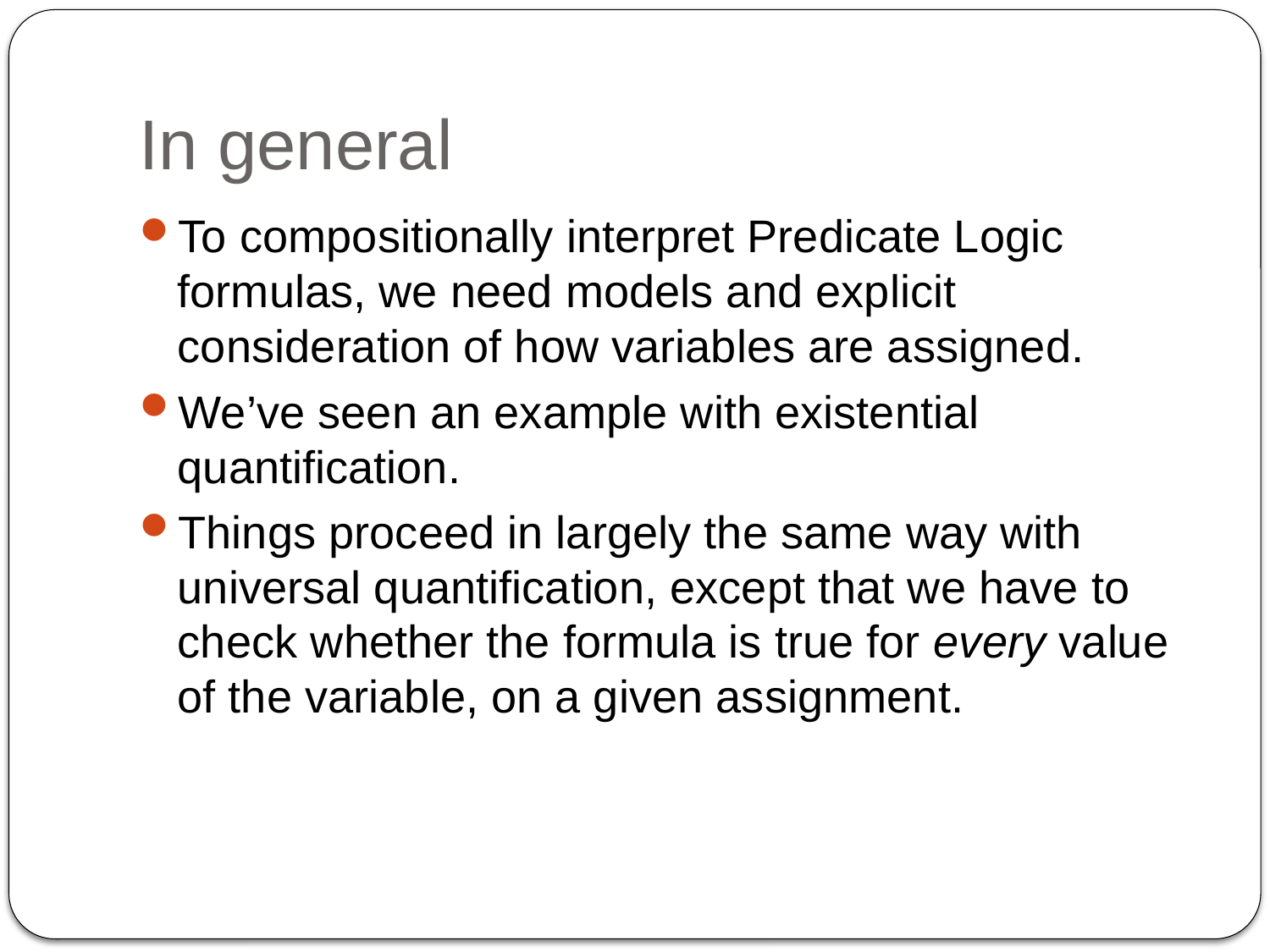

# In general
To compositionally interpret Predicate Logic formulas, we need models and explicit consideration of how variables are assigned.
We’ve seen an example with existential quantification.
Things proceed in largely the same way with universal quantification, except that we have to check whether the formula is true for every value of the variable, on a given assignment.